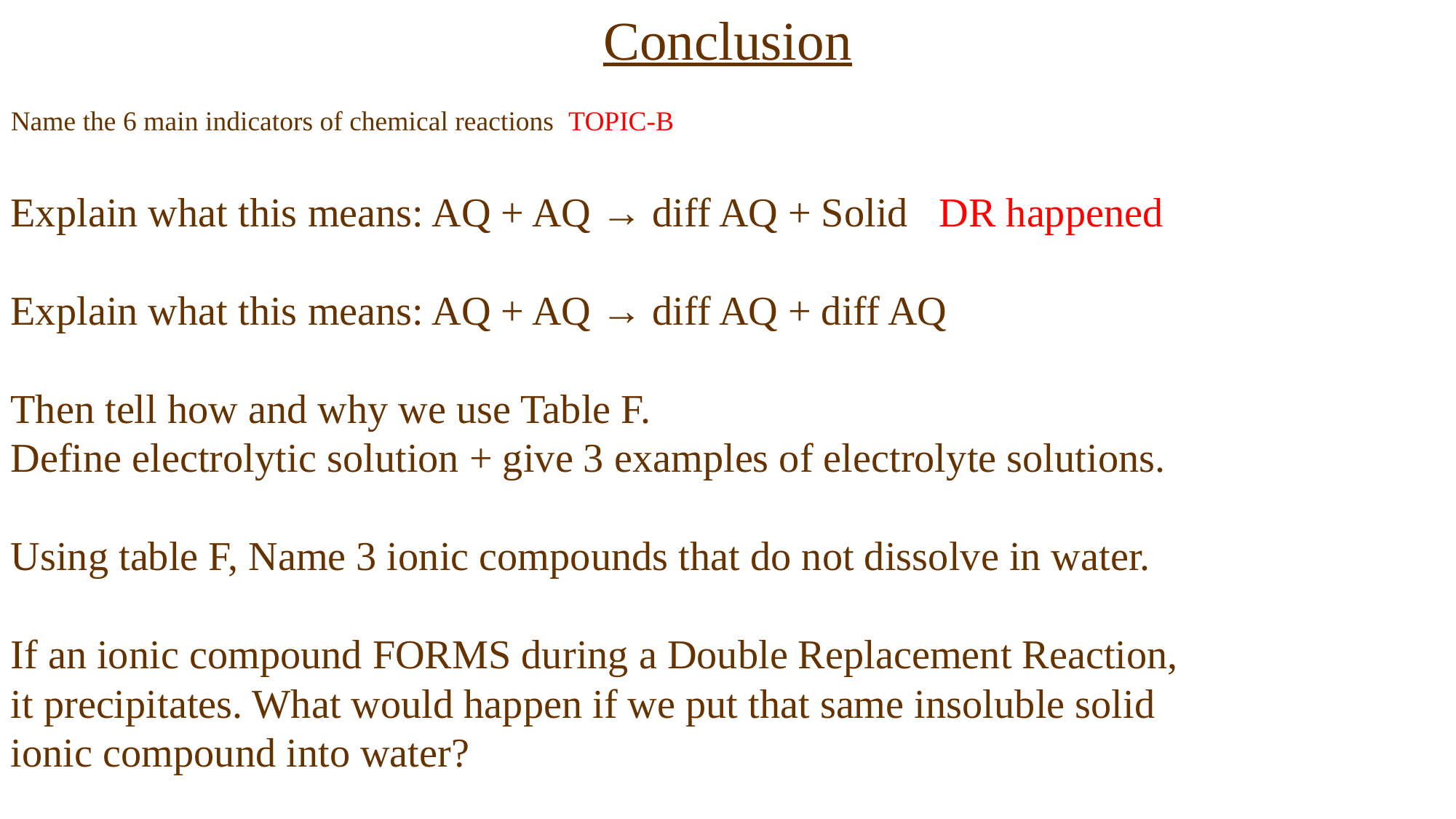

Conclusion

Name the 6 main indicators of chemical reactions  TOPIC-B

Explain what this means: AQ + AQ → diff AQ + Solid   DR happened
Explain what this means: AQ + AQ → diff AQ + diff AQ
Then tell how and why we use Table F.
Define electrolytic solution + give 3 examples of electrolyte solutions.
Using table F, Name 3 ionic compounds that do not dissolve in water.
If an ionic compound FORMS during a Double Replacement Reaction,
it precipitates. What would happen if we put that same insoluble solid
ionic compound into water?